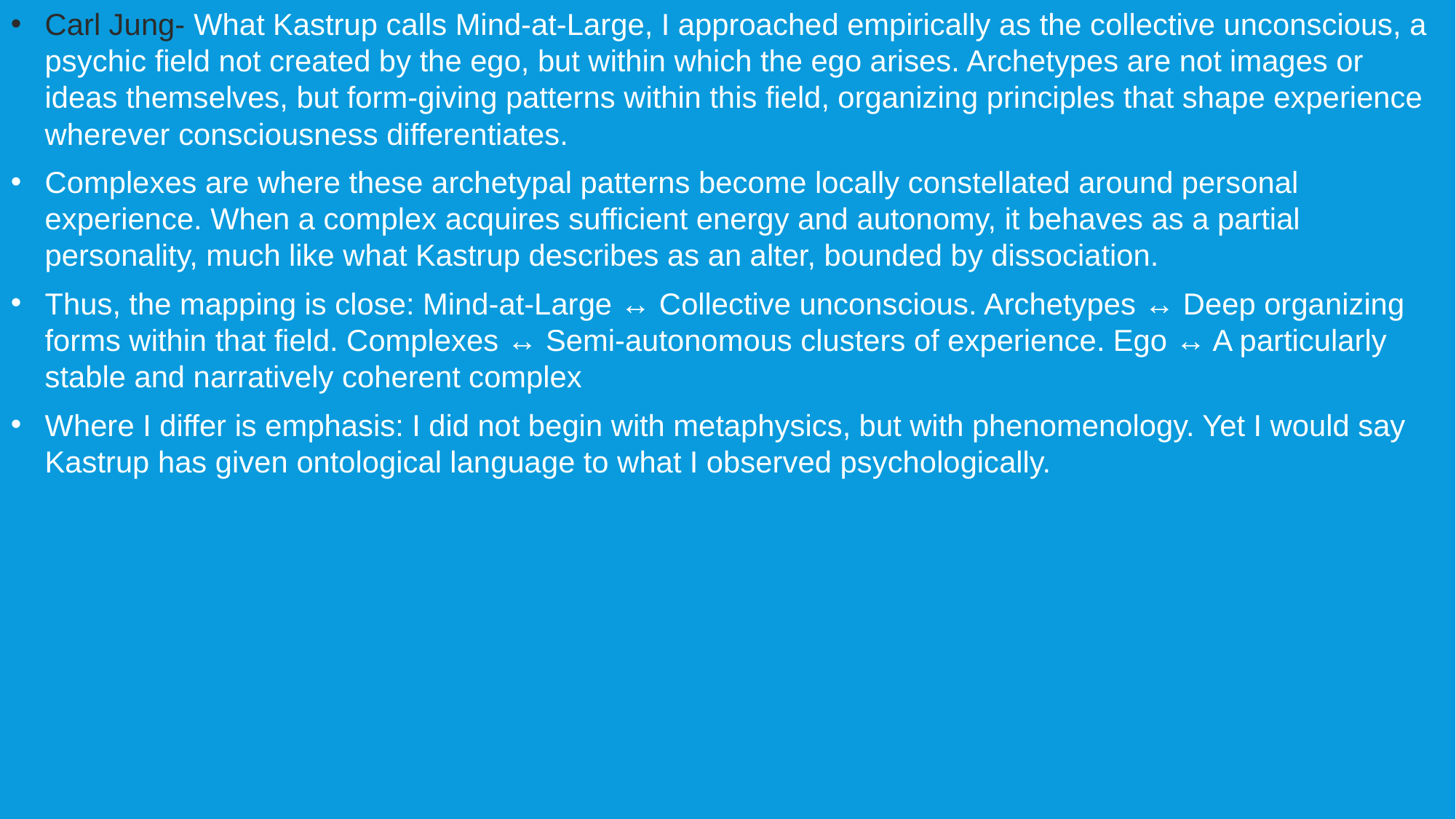

Carl Jung- What Kastrup calls Mind-at-Large, I approached empirically as the collective unconscious, a psychic field not created by the ego, but within which the ego arises. Archetypes are not images or ideas themselves, but form-giving patterns within this field, organizing principles that shape experience wherever consciousness differentiates.
Complexes are where these archetypal patterns become locally constellated around personal experience. When a complex acquires sufficient energy and autonomy, it behaves as a partial personality, much like what Kastrup describes as an alter, bounded by dissociation.
Thus, the mapping is close: Mind-at-Large ↔ Collective unconscious. Archetypes ↔ Deep organizing forms within that field. Complexes ↔ Semi-autonomous clusters of experience. Ego ↔ A particularly stable and narratively coherent complex
Where I differ is emphasis: I did not begin with metaphysics, but with phenomenology. Yet I would say Kastrup has given ontological language to what I observed psychologically.